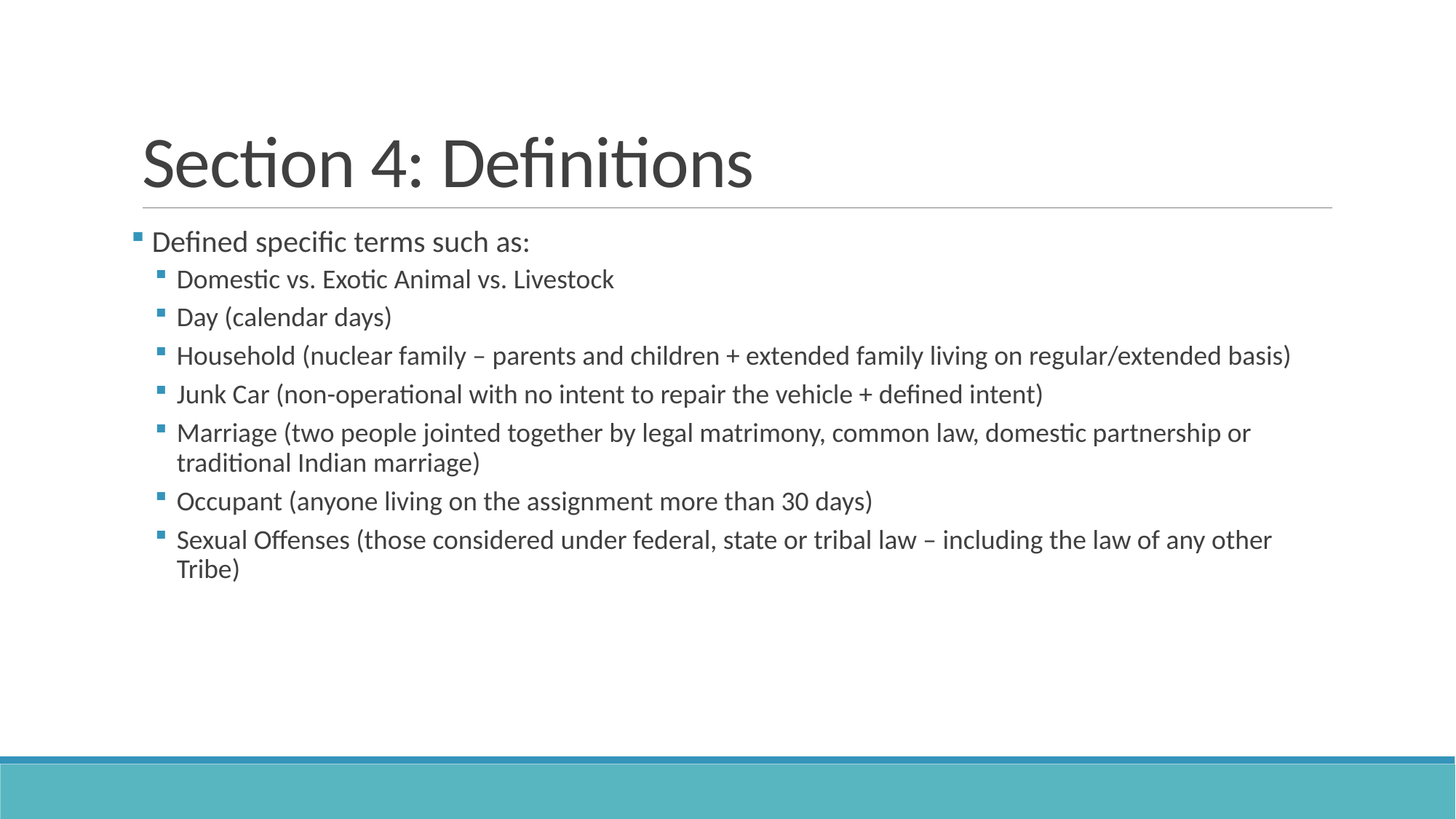

# Section 4: Definitions
 Defined specific terms such as:
Domestic vs. Exotic Animal vs. Livestock
Day (calendar days)
Household (nuclear family – parents and children + extended family living on regular/extended basis)
Junk Car (non-operational with no intent to repair the vehicle + defined intent)
Marriage (two people jointed together by legal matrimony, common law, domestic partnership or traditional Indian marriage)
Occupant (anyone living on the assignment more than 30 days)
Sexual Offenses (those considered under federal, state or tribal law – including the law of any other Tribe)